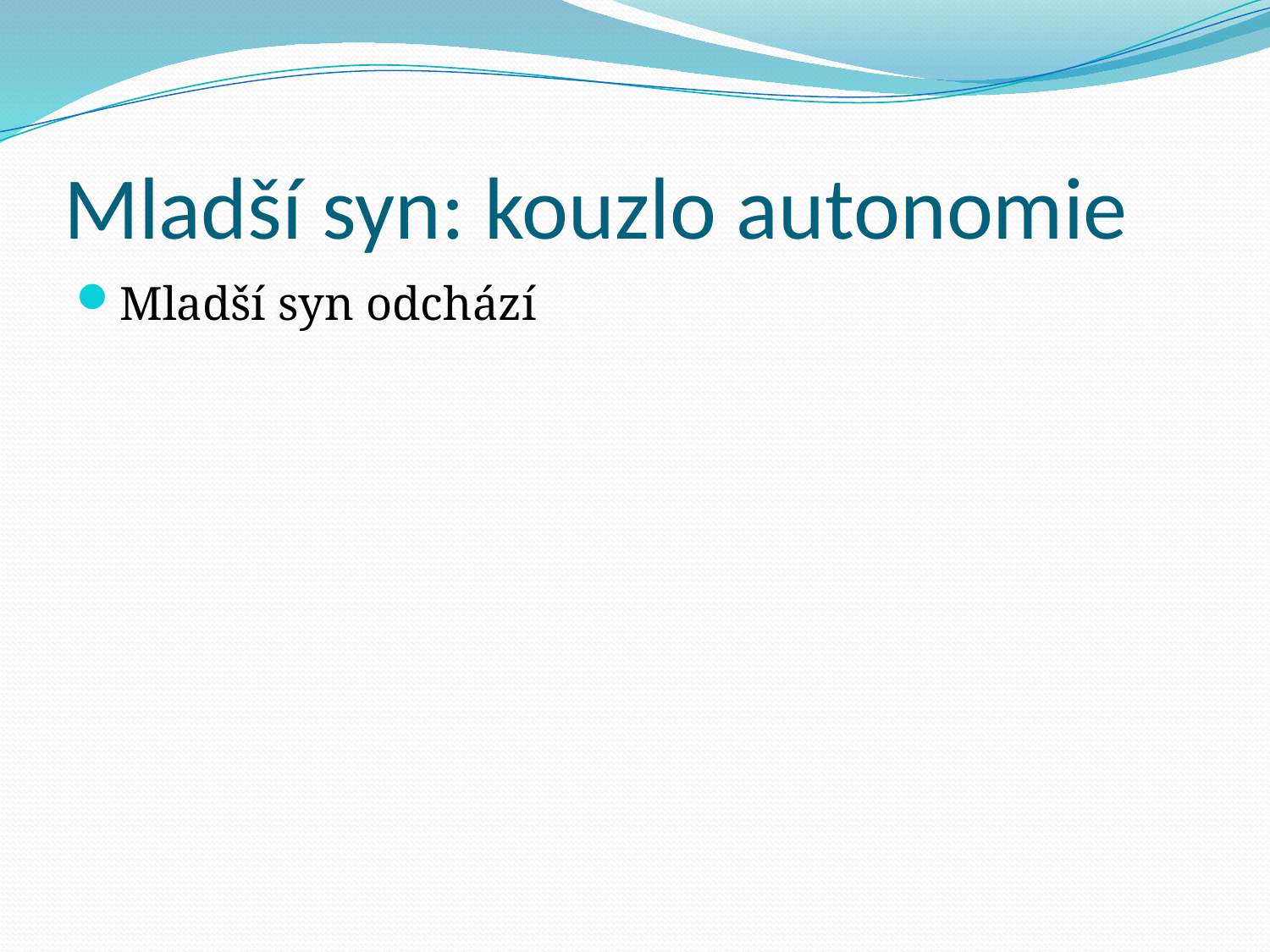

# Mladší syn: kouzlo autonomie
Mladší syn odchází